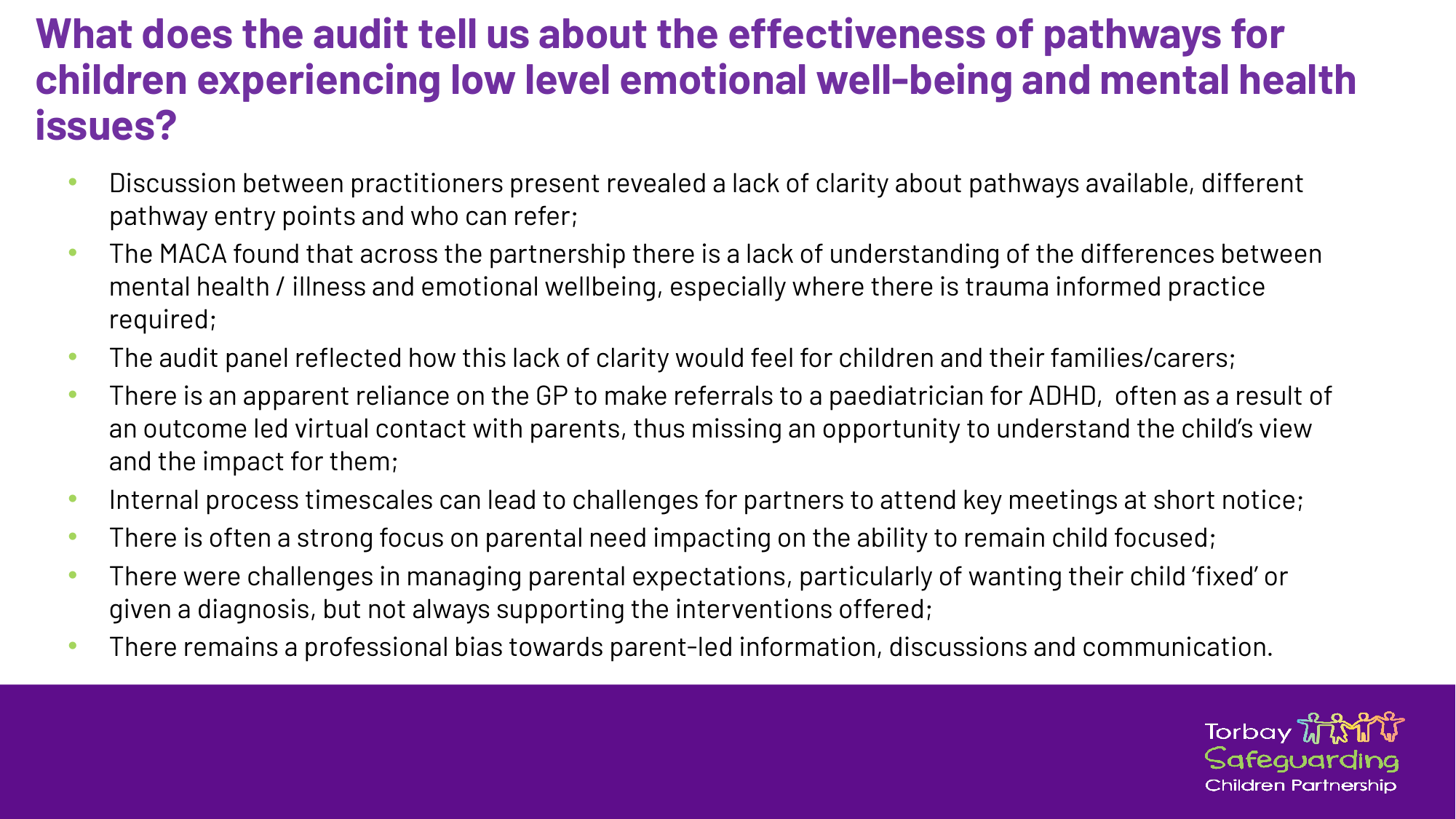

What does the audit tell us about the effectiveness of pathways for children experiencing low level emotional well-being and mental health issues?

Discussion between practitioners present revealed a lack of clarity about pathways available, different pathway entry points and who can refer;
The MACA found that across the partnership there is a lack of understanding of the differences between mental health / illness and emotional wellbeing, especially where there is trauma informed practice required;
The audit panel reflected how this lack of clarity would feel for children and their families/carers;
There is an apparent reliance on the GP to make referrals to a paediatrician for ADHD,  often as a result of an outcome led virtual contact with parents, thus missing an opportunity to understand the child’s view and the impact for them;
Internal process timescales can lead to challenges for partners to attend key meetings at short notice;
There is often a strong focus on parental need impacting on the ability to remain child focused;
There were challenges in managing parental expectations, particularly of wanting their child ‘fixed’ or given a diagnosis, but not always supporting the interventions offered;
There remains a professional bias towards parent-led information, discussions and communication.